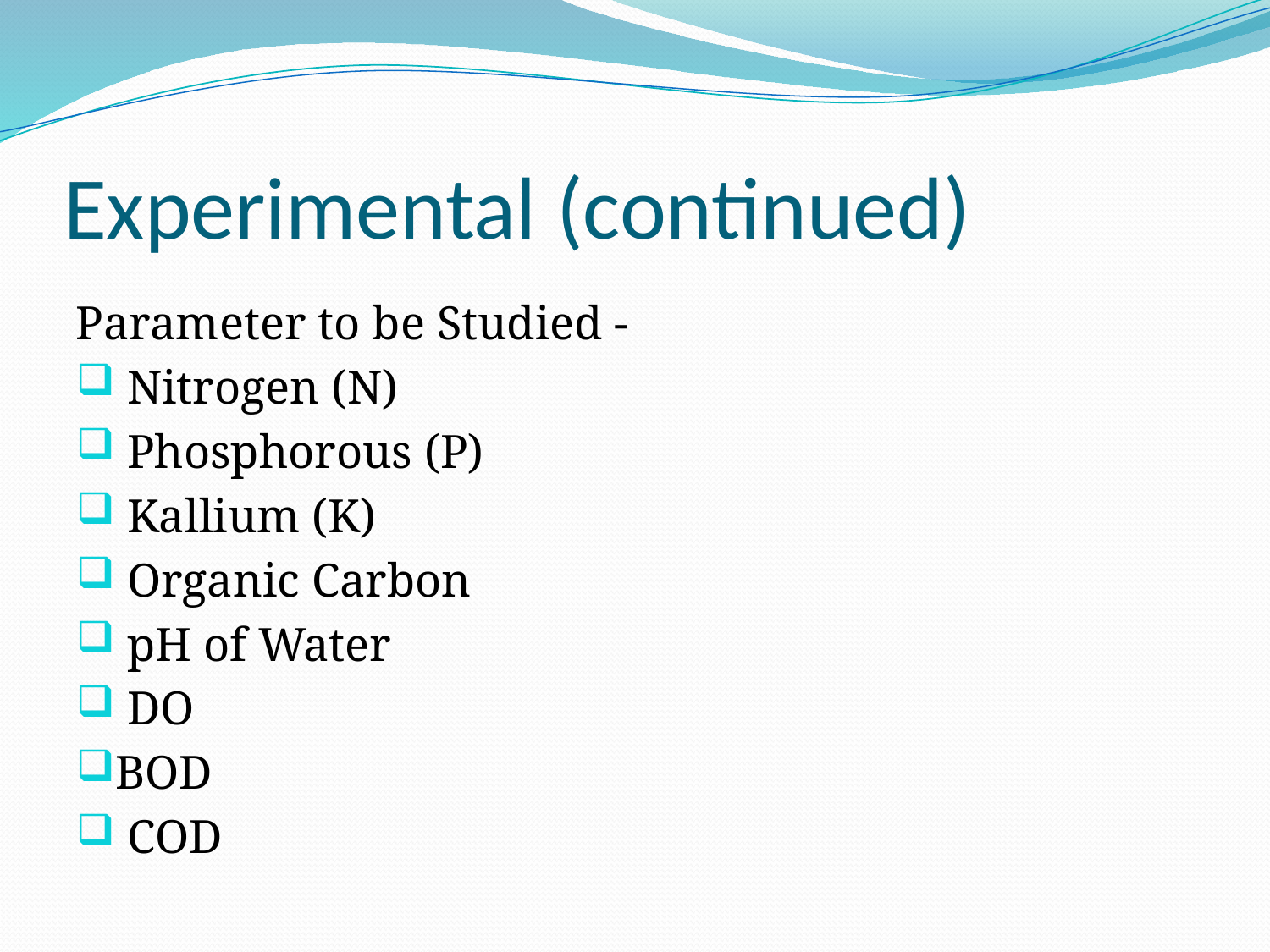

# Experimental (continued)
Parameter to be Studied -
 Nitrogen (N)
 Phosphorous (P)
 Kallium (K)
 Organic Carbon
 pH of Water
 DO
BOD
 COD